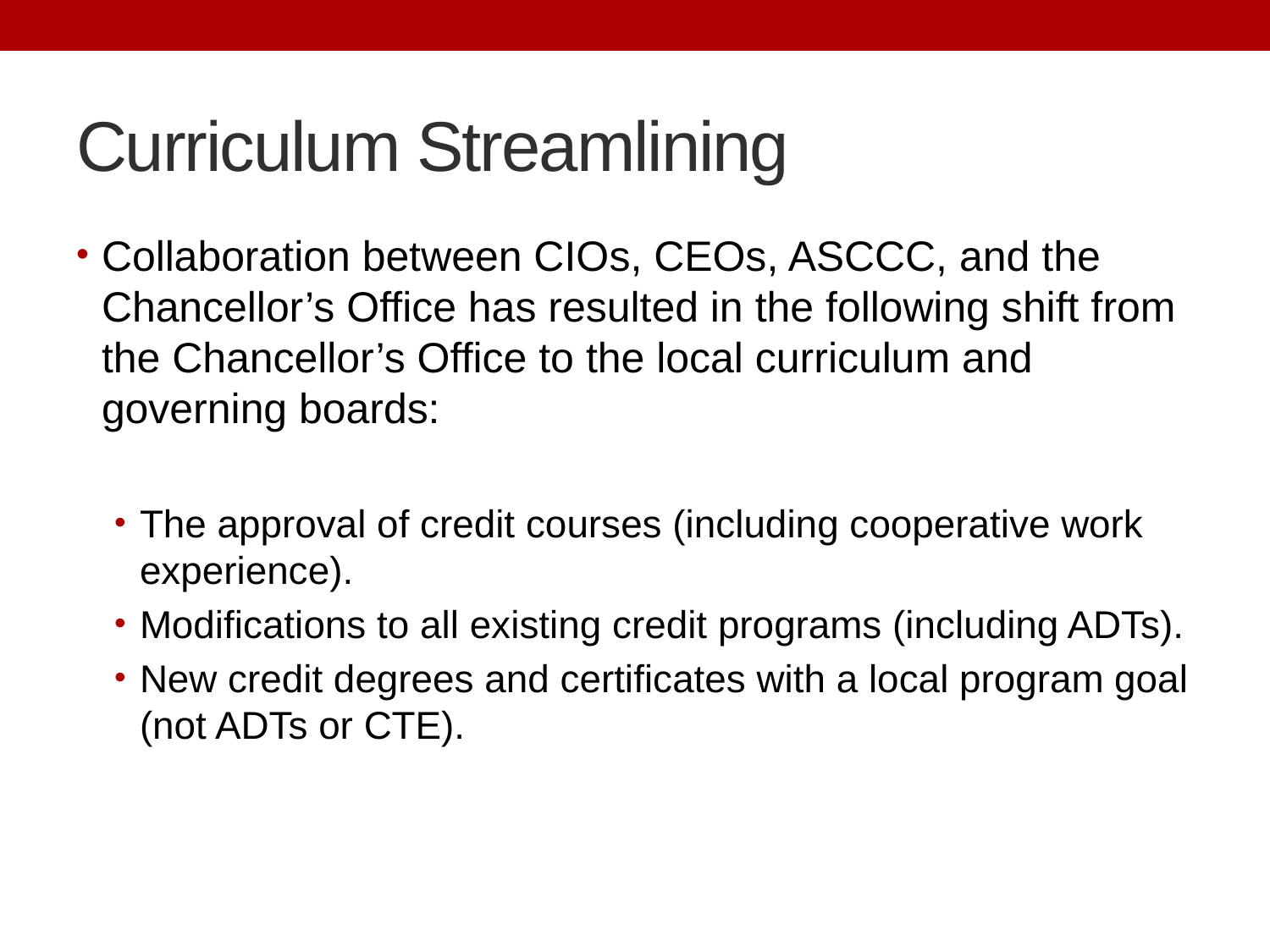

# Curriculum Streamlining
Collaboration between CIOs, CEOs, ASCCC, and the Chancellor’s Office has resulted in the following shift from the Chancellor’s Office to the local curriculum and governing boards:

The approval of credit courses (including cooperative work experience).
Modifications to all existing credit programs (including ADTs).
New credit degrees and certificates with a local program goal (not ADTs or CTE).